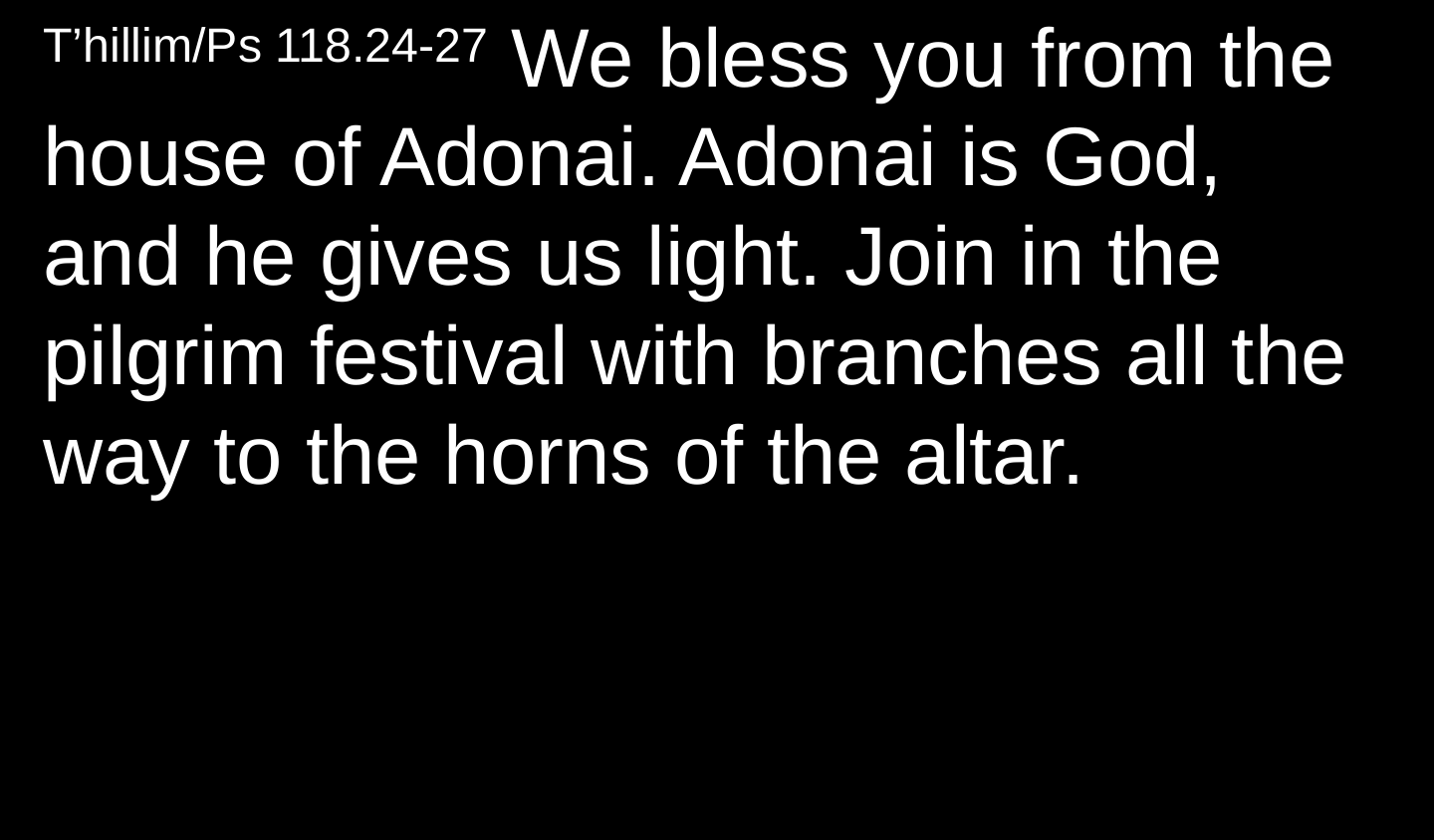

T’hillim/Ps 118.24-27 We bless you from the house of Adonai. Adonai is God, and he gives us light. Join in the pilgrim festival with branches all the way to the horns of the altar.